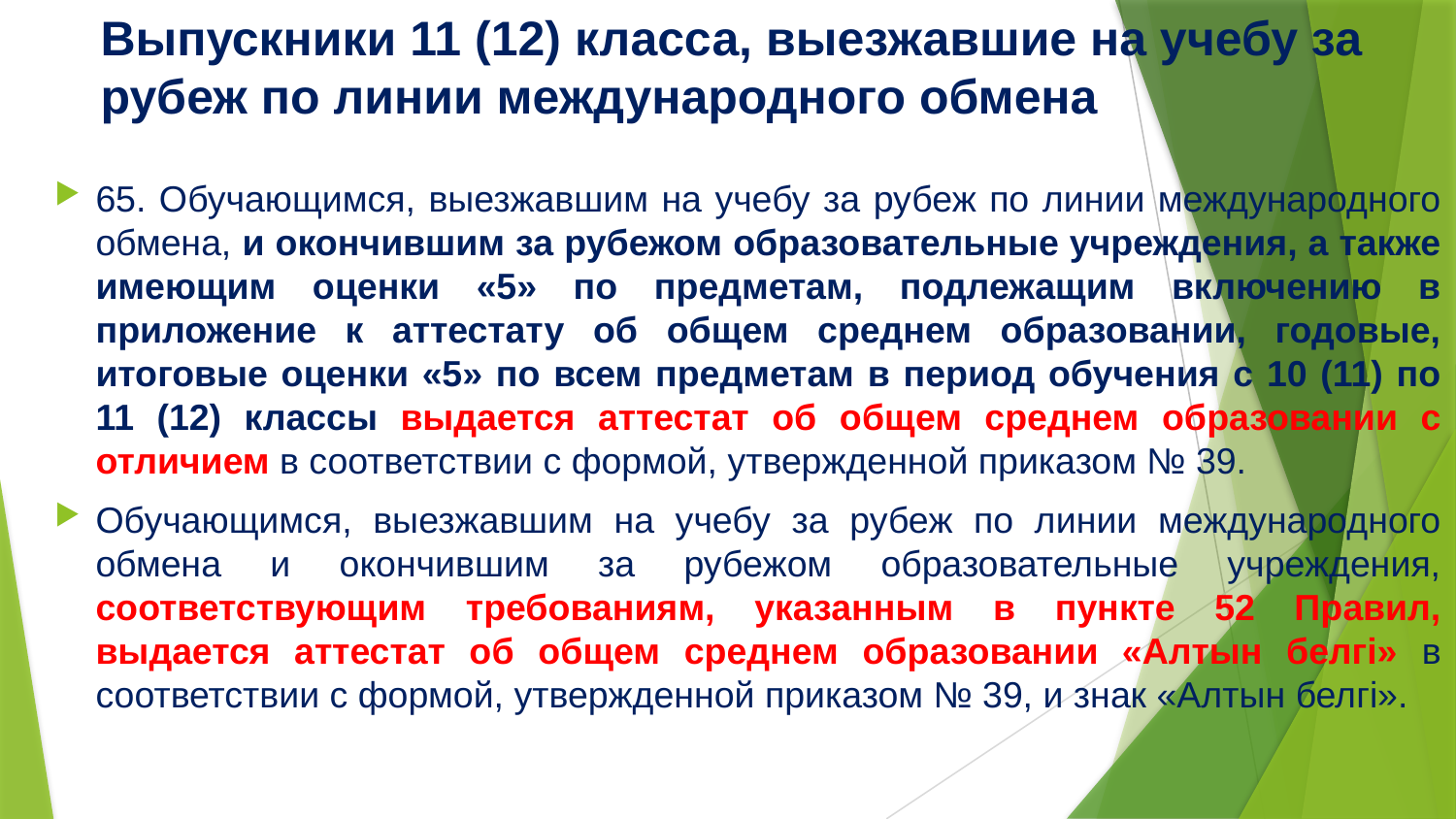

# Выпускники 11 (12) класса, выезжавшие на учебу за рубеж по линии международного обмена
65. Обучающимся, выезжавшим на учебу за рубеж по линии международного обмена, и окончившим за рубежом образовательные учреждения, а также имеющим оценки «5» по предметам, подлежащим включению в приложение к аттестату об общем среднем образовании, годовые, итоговые оценки «5» по всем предметам в период обучения с 10 (11) по 11 (12) классы выдается аттестат об общем среднем образовании с отличием в соответствии с формой, утвержденной приказом № 39.
Обучающимся, выезжавшим на учебу за рубеж по линии международного обмена и окончившим за рубежом образовательные учреждения, соответствующим требованиям, указанным в пункте 52 Правил, выдается аттестат об общем среднем образовании «Алтын белгі» в соответствии с формой, утвержденной приказом № 39, и знак «Алтын белгі».